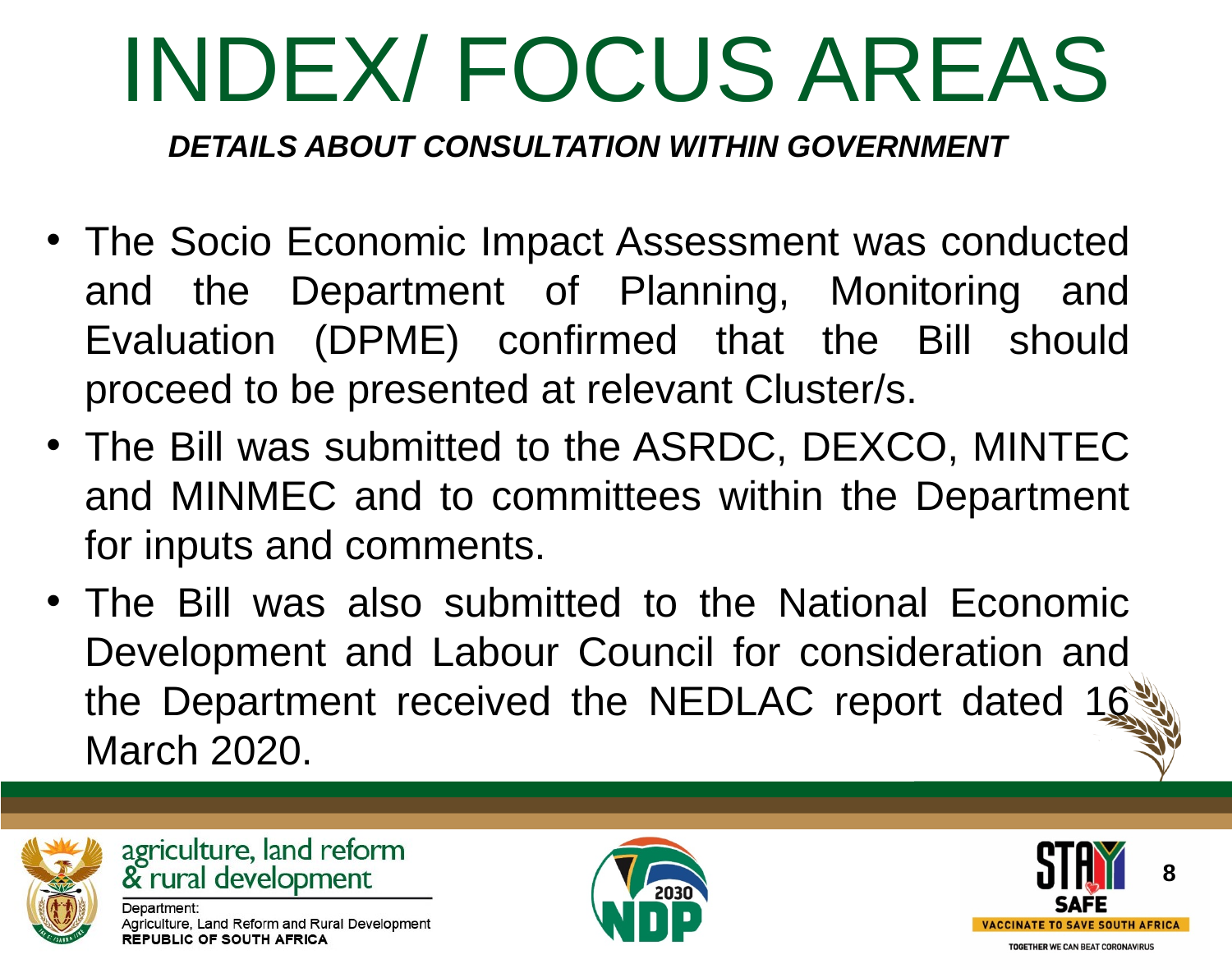

# INDEX/ FOCUS AREAS
DETAILS ABOUT CONSULTATION WITHIN GOVERNMENT

The Socio Economic Impact Assessment was conducted and the Department of Planning, Monitoring and Evaluation (DPME) confirmed that the Bill should proceed to be presented at relevant Cluster/s.
The Bill was submitted to the ASRDC, DEXCO, MINTEC and MINMEC and to committees within the Department for inputs and comments.
The Bill was also submitted to the National Economic Development and Labour Council for consideration and the Department received the NEDLAC report dated 16 March 2020.

8